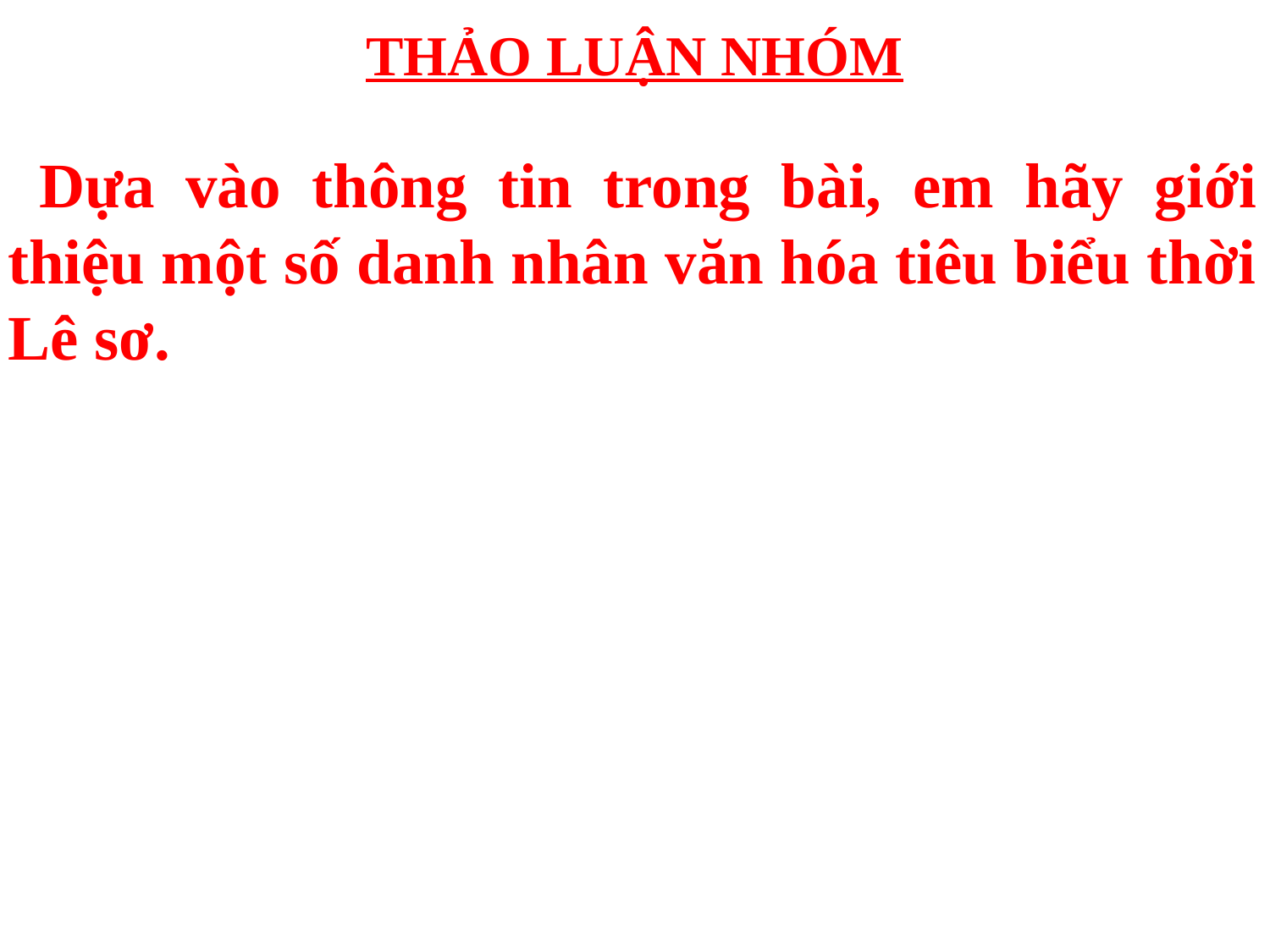

# THẢO LUẬN NHÓM
 Dựa vào thông tin trong bài, em hãy giới thiệu một số danh nhân văn hóa tiêu biểu thời Lê sơ.